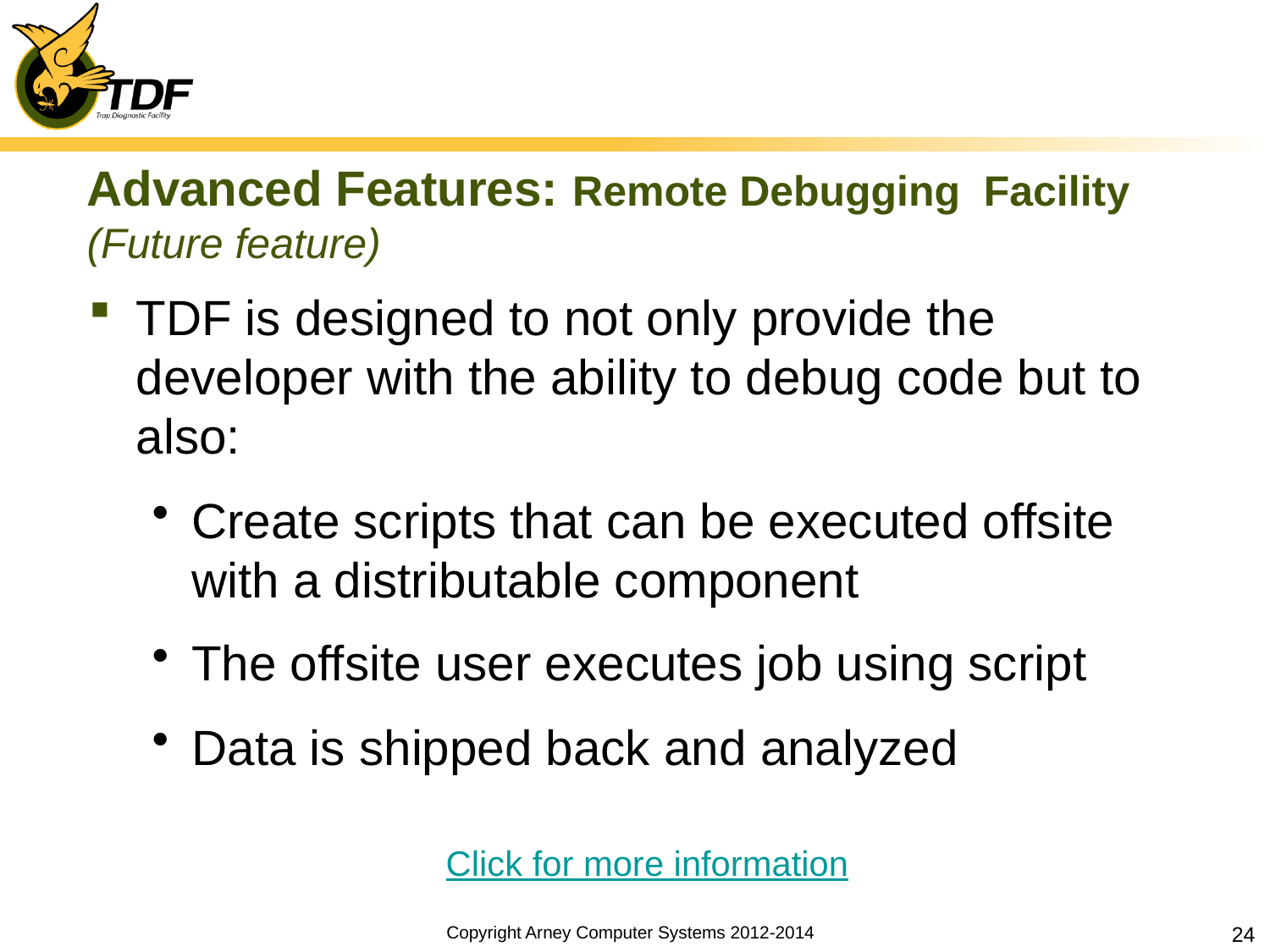

# Advanced Features: Remote Debugging  Facility (Future feature)
TDF is designed to not only provide the developer with the ability to debug code but to also:
Create scripts that can be executed offsite with a distributable component
The offsite user executes job using script
Data is shipped back and analyzed
Click for more information

Copyright Arney Computer Systems 2012-2014
24